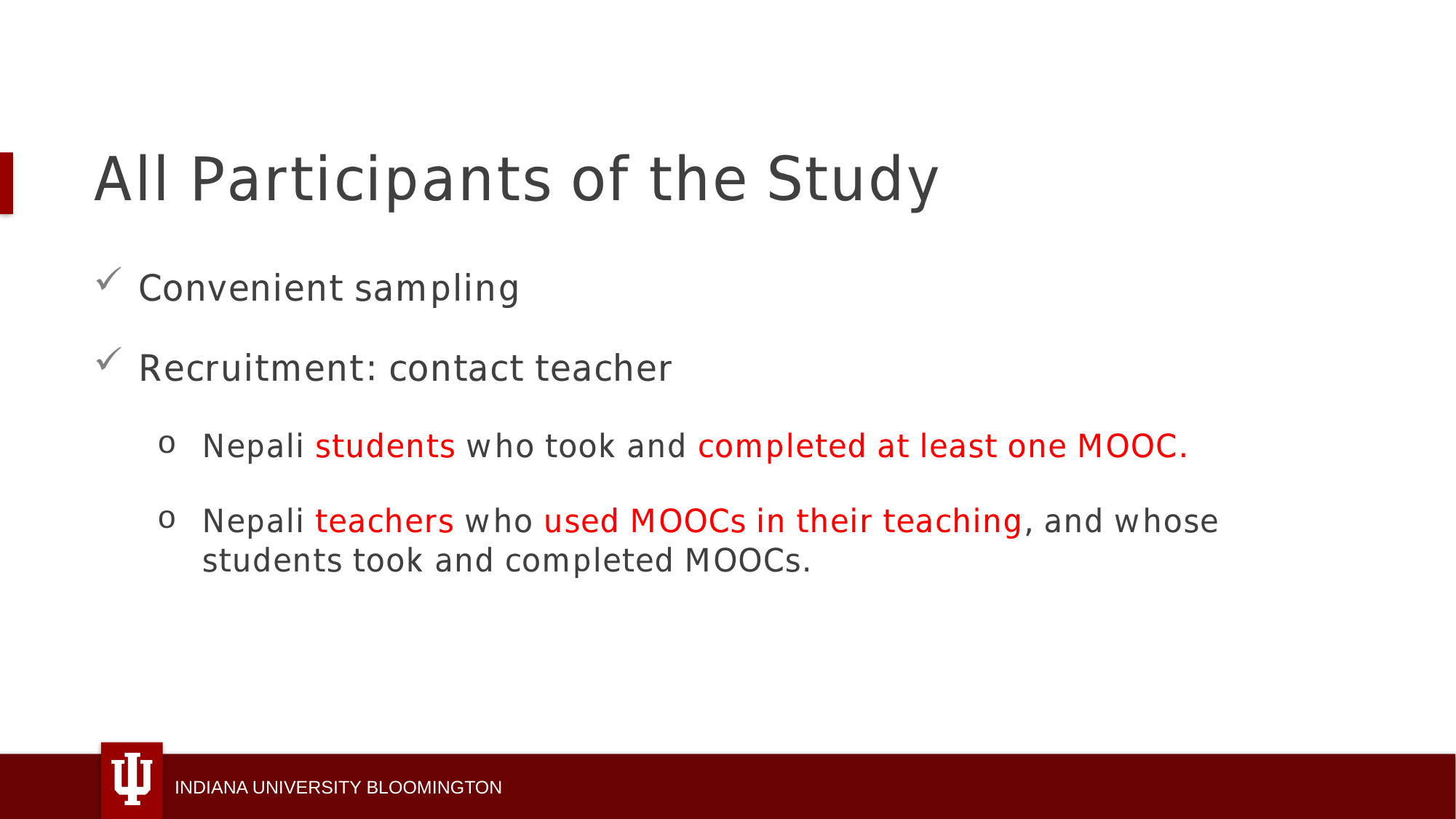

# All Participants of the Study
Convenient sampling ​
Recruitment: contact teacher ​
Nepali students who took and completed at least one MOOC​.
Nepali teachers who used MOOCs in their teaching, and whose students took and completed MOOCs.